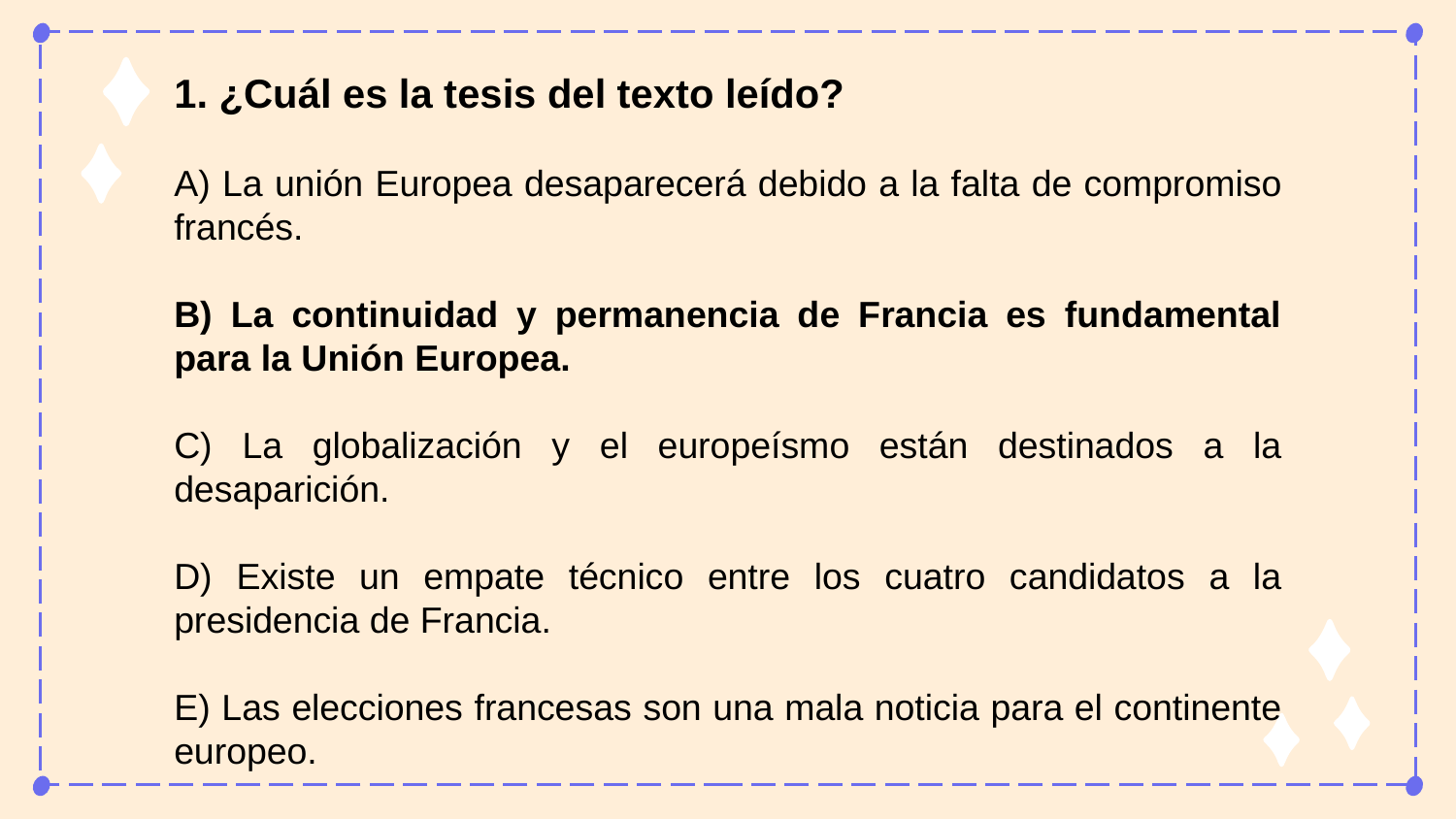

1. ¿Cuál es la tesis del texto leído?

A) La unión Europea desaparecerá debido a la falta de compromiso francés.

B) La continuidad y permanencia de Francia es fundamental para la Unión Europea.

C) La globalización y el europeísmo están destinados a la desaparición.

D) Existe un empate técnico entre los cuatro candidatos a la presidencia de Francia.

E) Las elecciones francesas son una mala noticia para el continente europeo.